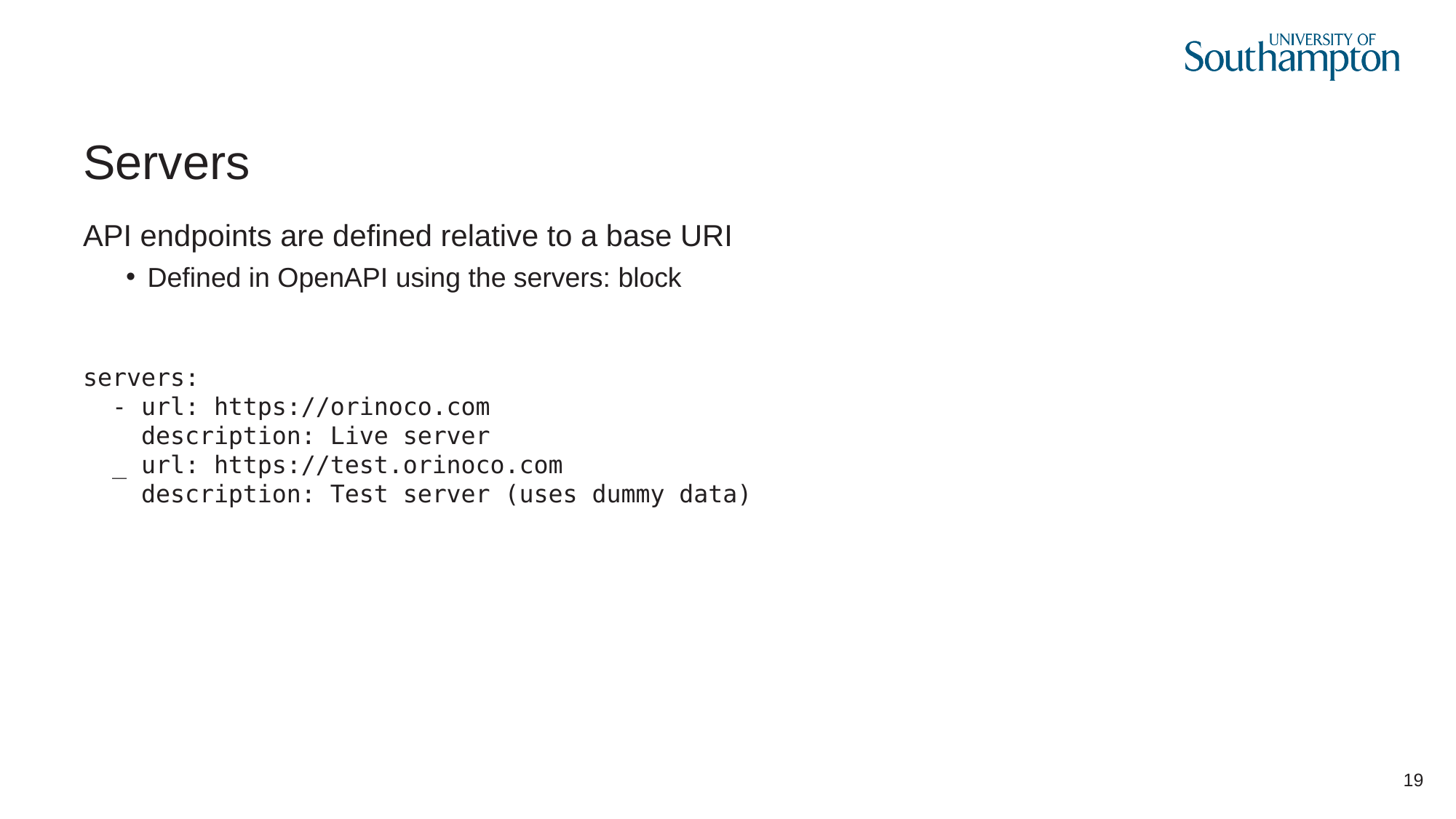

# Servers
API endpoints are defined relative to a base URI
Defined in OpenAPI using the servers: block
servers:
  - url: https://orinoco.com
    description: Live server
  _ url: https://test.orinoco.com
    description: Test server (uses dummy data)